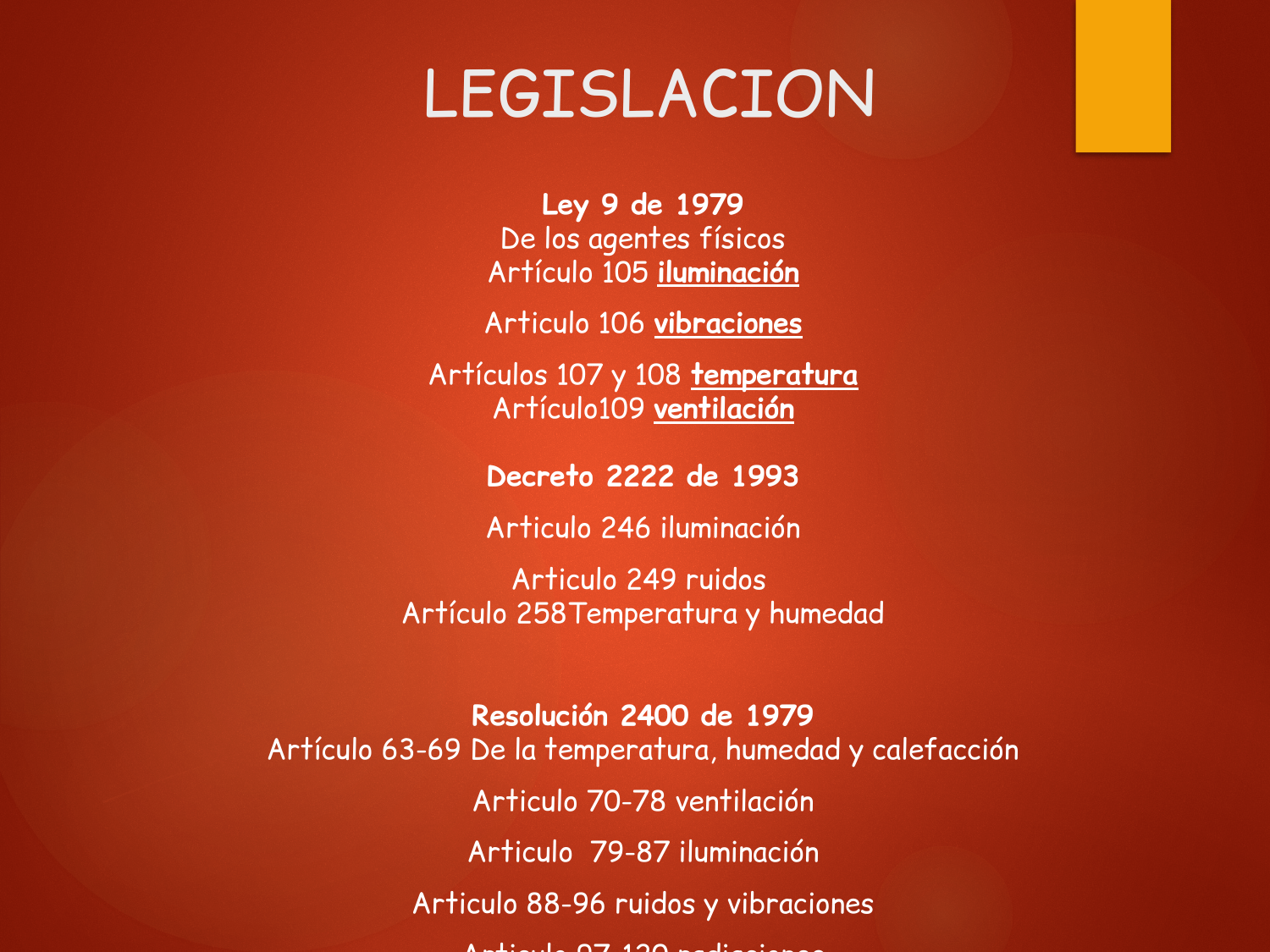

# LEGISLACION
Ley 9 de 1979
De los agentes físicos
Artículo 105 iluminación
Articulo 106 vibraciones
Artículos 107 y 108 temperatura
Artículo109 ventilación
Decreto 2222 de 1993
Articulo 246 iluminación
Articulo 249 ruidos
Artículo 258Temperatura y humedad

Resolución 2400 de 1979
Artículo 63-69 De la temperatura, humedad y calefacción
Articulo 70-78 ventilación
Articulo  79-87 iluminación
Articulo 88-96 ruidos y vibraciones
Articulo 97-120 radiaciones